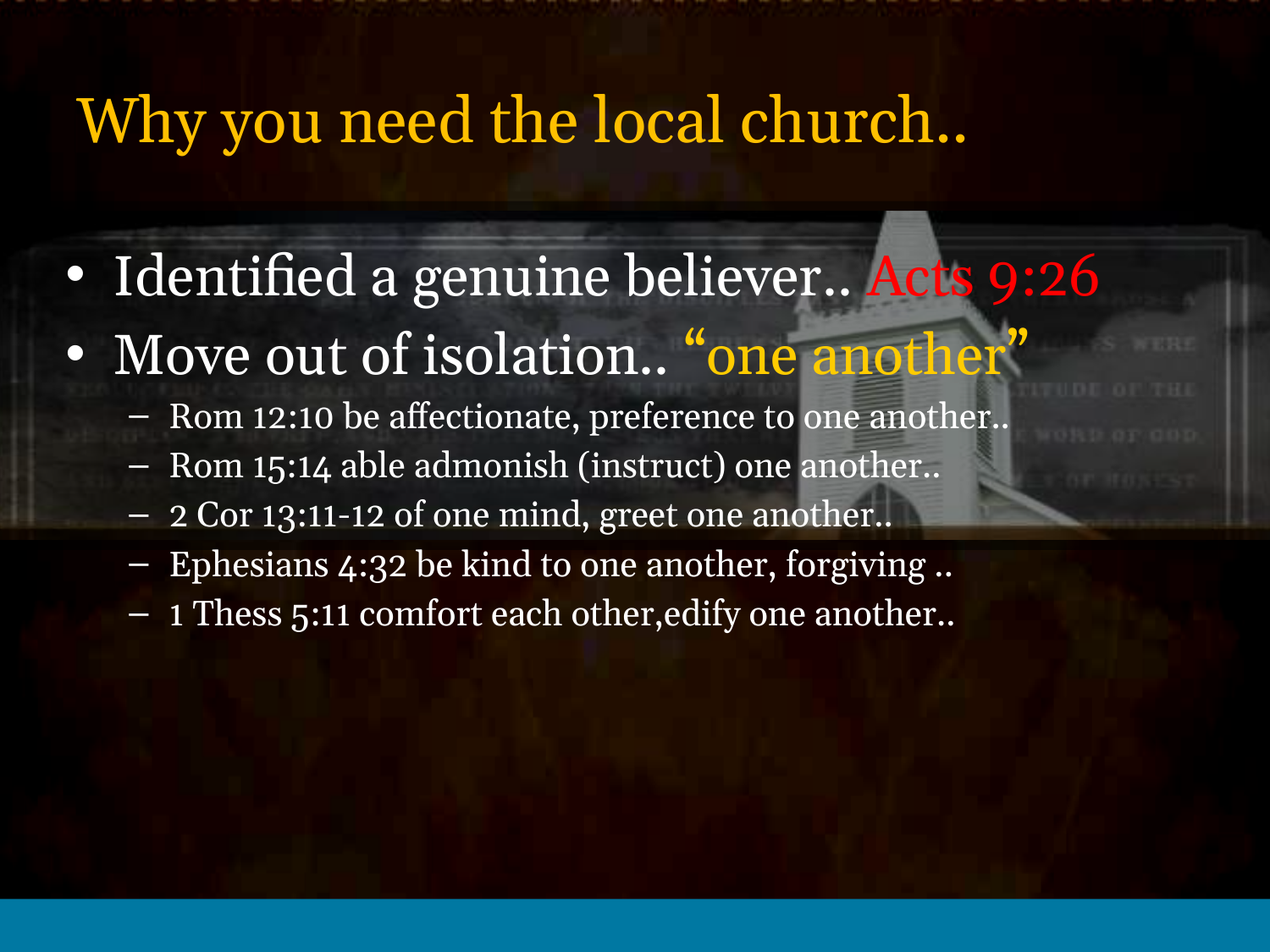

# Why you need the local church..
Identified a genuine believer.. Acts 9:26
Move out of isolation.. “one another”
Rom 12:10 be affectionate, preference to one another..
Rom 15:14 able admonish (instruct) one another..
2 Cor 13:11-12 of one mind, greet one another..
Ephesians 4:32 be kind to one another, forgiving ..
1 Thess 5:11 comfort each other,edify one another..